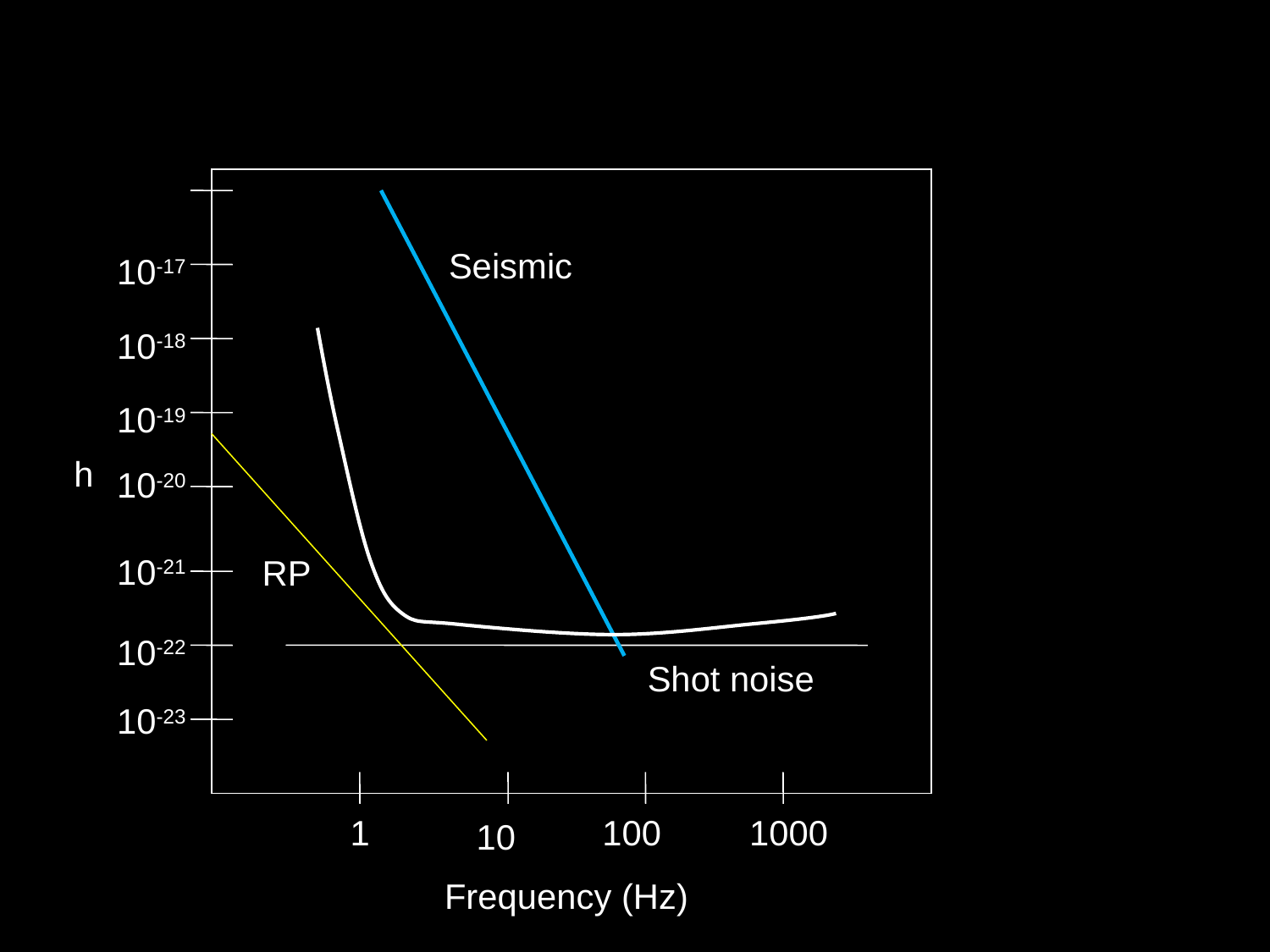

Seismic
10-17

10-18

10-19

h
10-20

10-21
RP

10-22

Shot noise
10-23

1
100
1000
10
Frequency (Hz)